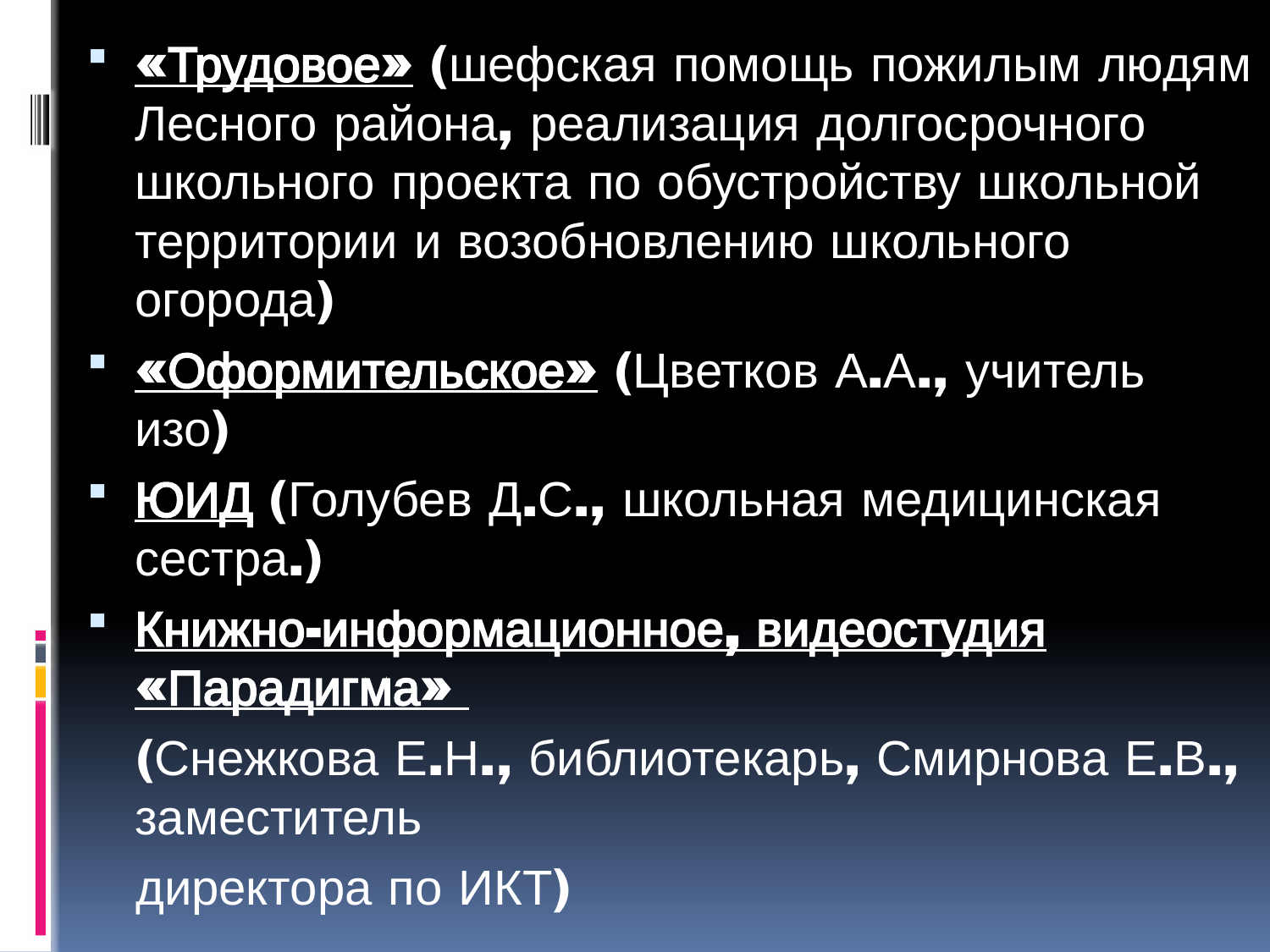

«Трудовое» (шефская помощь пожилым людям Лесного района, реализация долгосрочного  школьного проекта по обустройству школьной территории и возобновлению школьного огорода)
«Оформительское» (Цветков А.А., учитель изо)
ЮИД (Голубев Д.С., школьная медицинская сестра.)
Книжно-информационное, видеостудия «Парадигма»
   (Снежкова Е.Н., библиотекарь, Смирнова Е.В., заместитель
   директора по ИКТ)

#